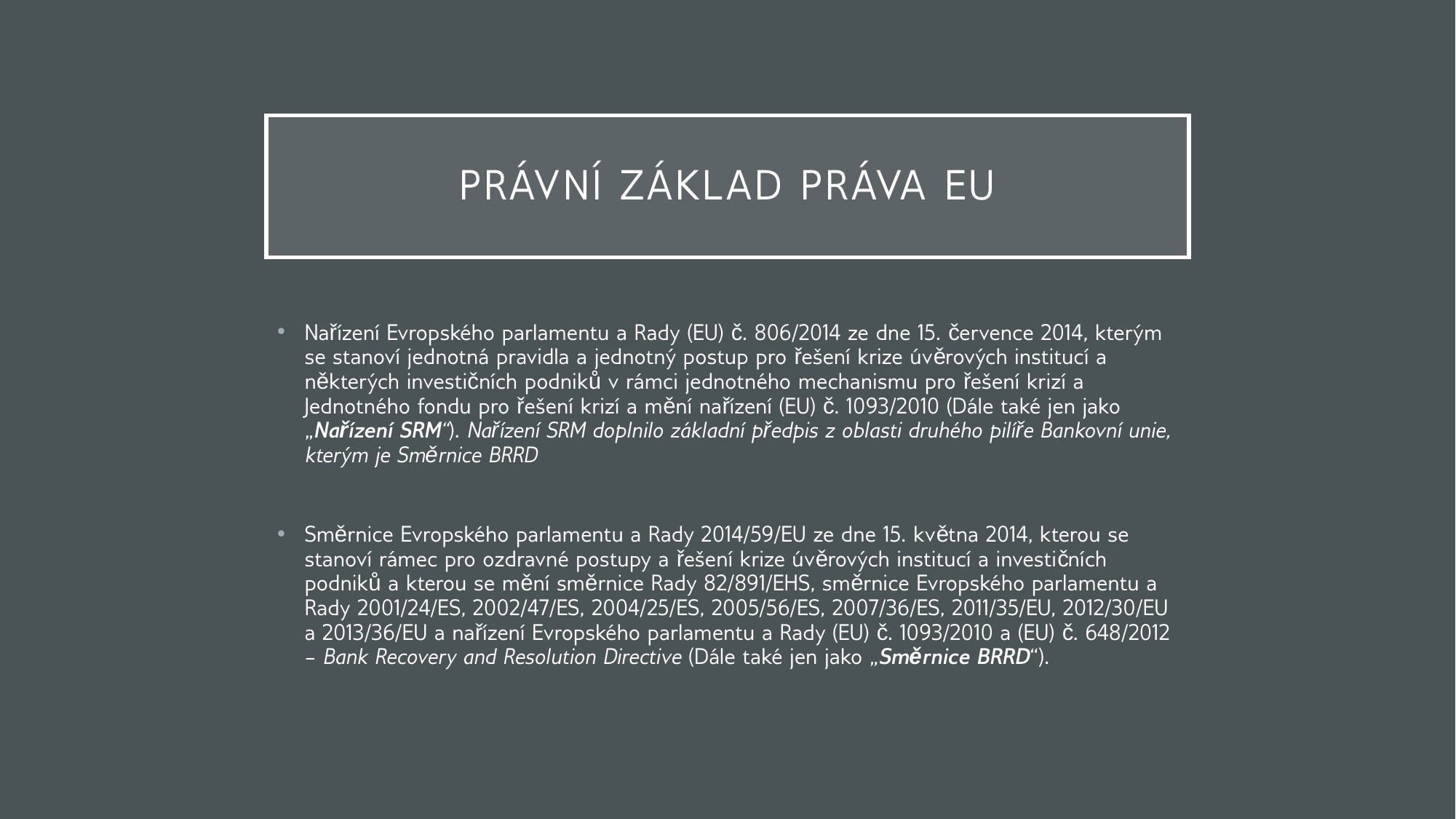

# Právní základ práva EU
Nařízení Evropského parlamentu a Rady (EU) č. 806/2014 ze dne 15. července 2014, kterým se stanoví jednotná pravidla a jednotný postup pro řešení krize úvěrových institucí a některých investičních podniků v rámci jednotného mechanismu pro řešení krizí a Jednotného fondu pro řešení krizí a mění nařízení (EU) č. 1093/2010 (Dále také jen jako „Nařízení SRM“). Nařízení SRM doplnilo základní předpis z oblasti druhého pilíře Bankovní unie, kterým je Směrnice BRRD

Směrnice Evropského parlamentu a Rady 2014/59/EU ze dne 15. května 2014, kterou se stanoví rámec pro ozdravné postupy a řešení krize úvěrových institucí a investičních podniků a kterou se mění směrnice Rady 82/891/EHS, směrnice Evropského parlamentu a Rady 2001/24/ES, 2002/47/ES, 2004/25/ES, 2005/56/ES, 2007/36/ES, 2011/35/EU, 2012/30/EU a 2013/36/EU a nařízení Evropského parlamentu a Rady (EU) č. 1093/2010 a (EU) č. 648/2012 – Bank Recovery and Resolution Directive (Dále také jen jako „Směrnice BRRD“).